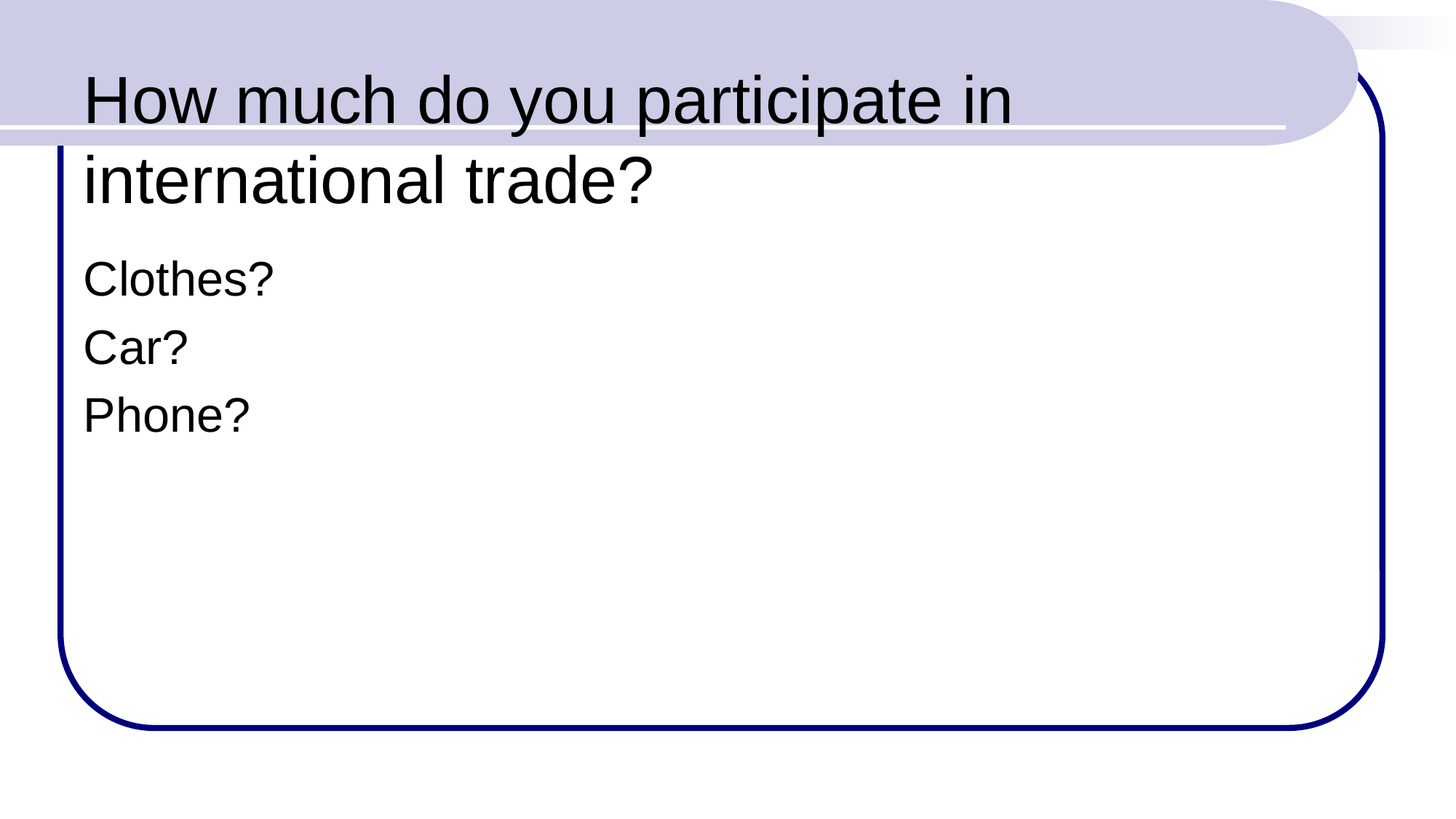

# How much do you participate in international trade?
Clothes?
Car?
Phone?